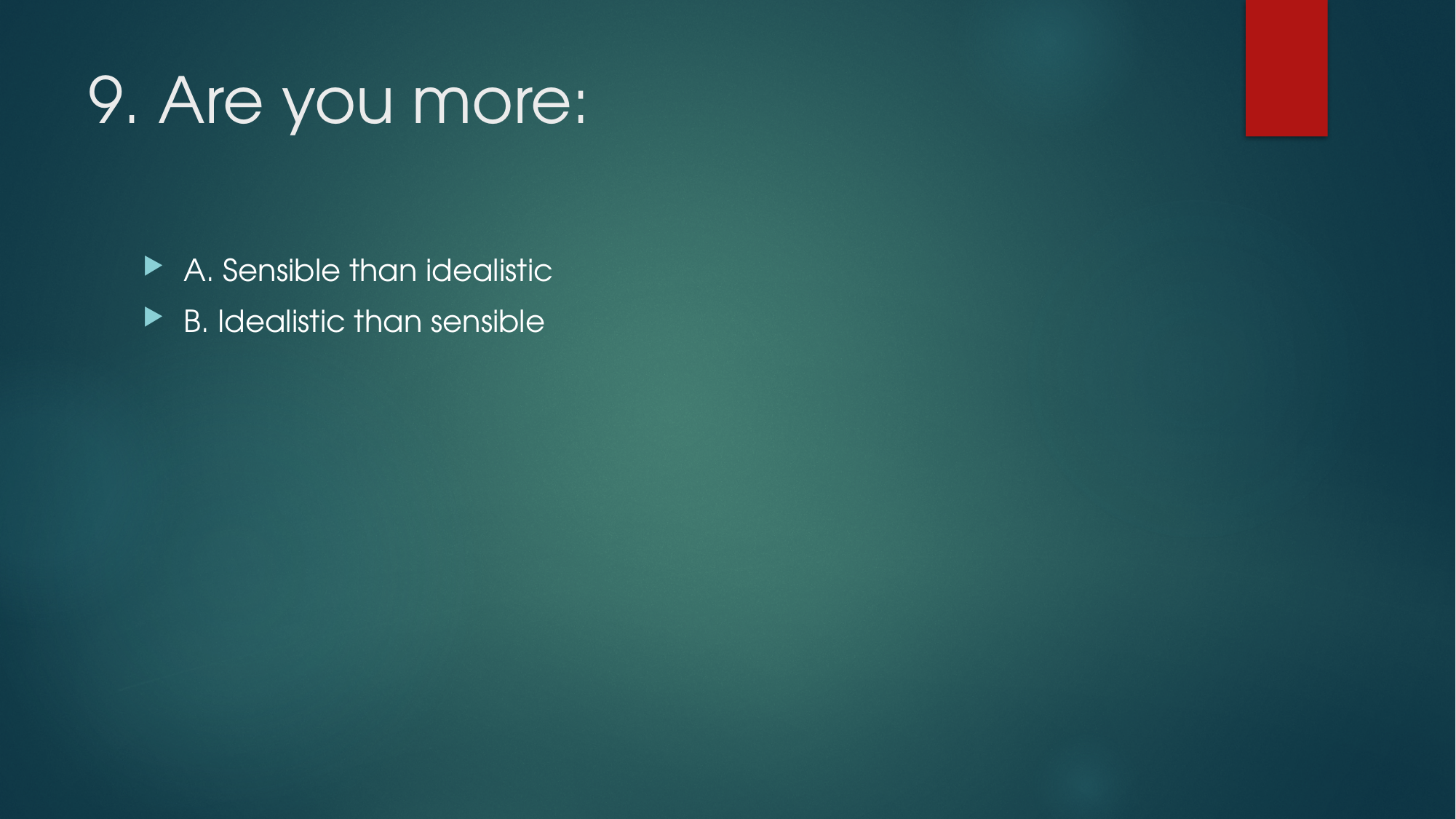

# 9. Are you more:
A. Sensible than idealistic
B. Idealistic than sensible